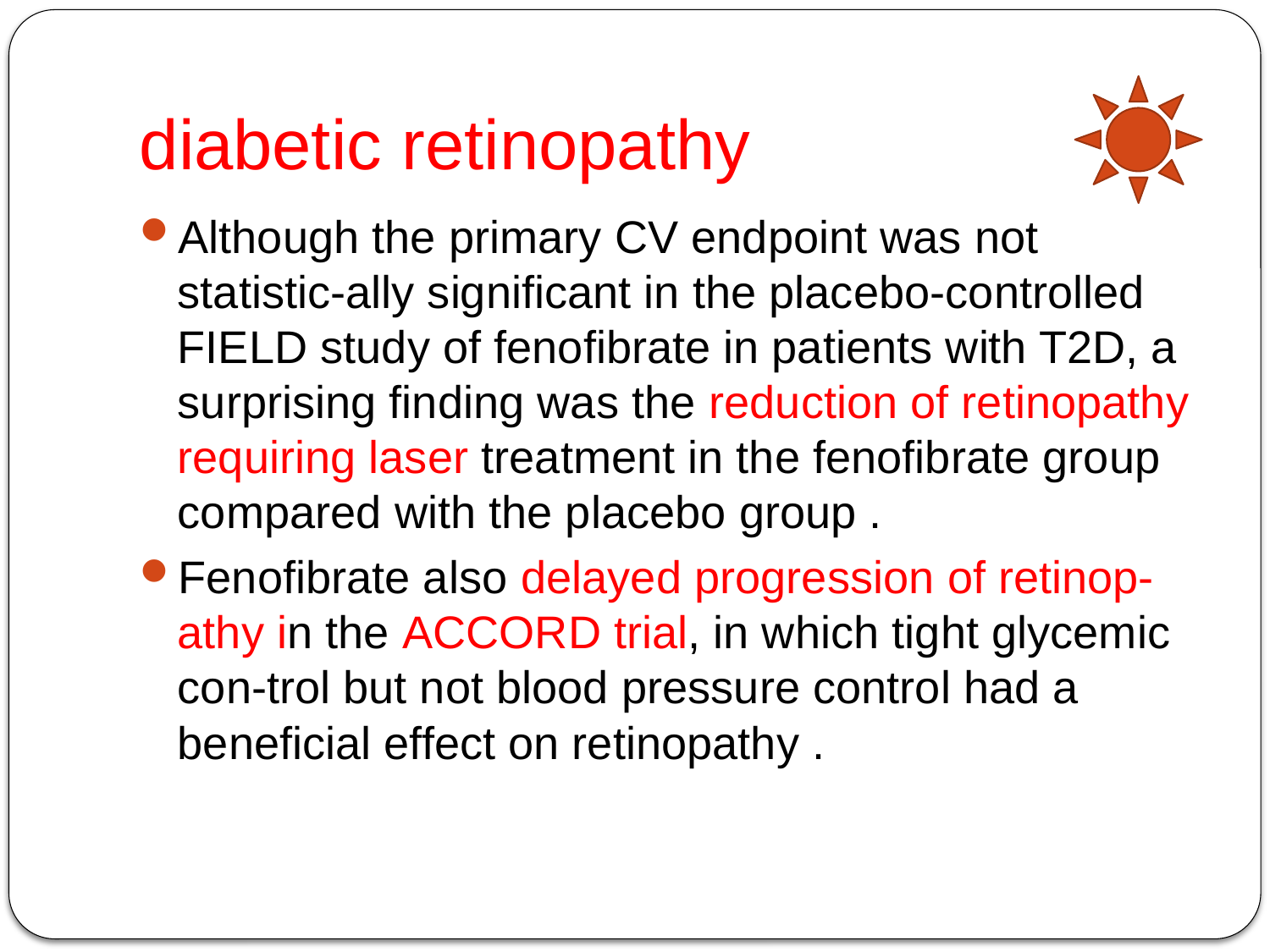

# diabetic retinopathy

Although the primary CV endpoint was not statistic-ally significant in the placebo-controlled FIELD study of fenofibrate in patients with T2D, a surprising finding was the reduction of retinopathy requiring laser treatment in the fenofibrate group compared with the placebo group .
Fenofibrate also delayed progression of retinop-athy in the ACCORD trial, in which tight glycemic con-trol but not blood pressure control had a beneficial effect on retinopathy .